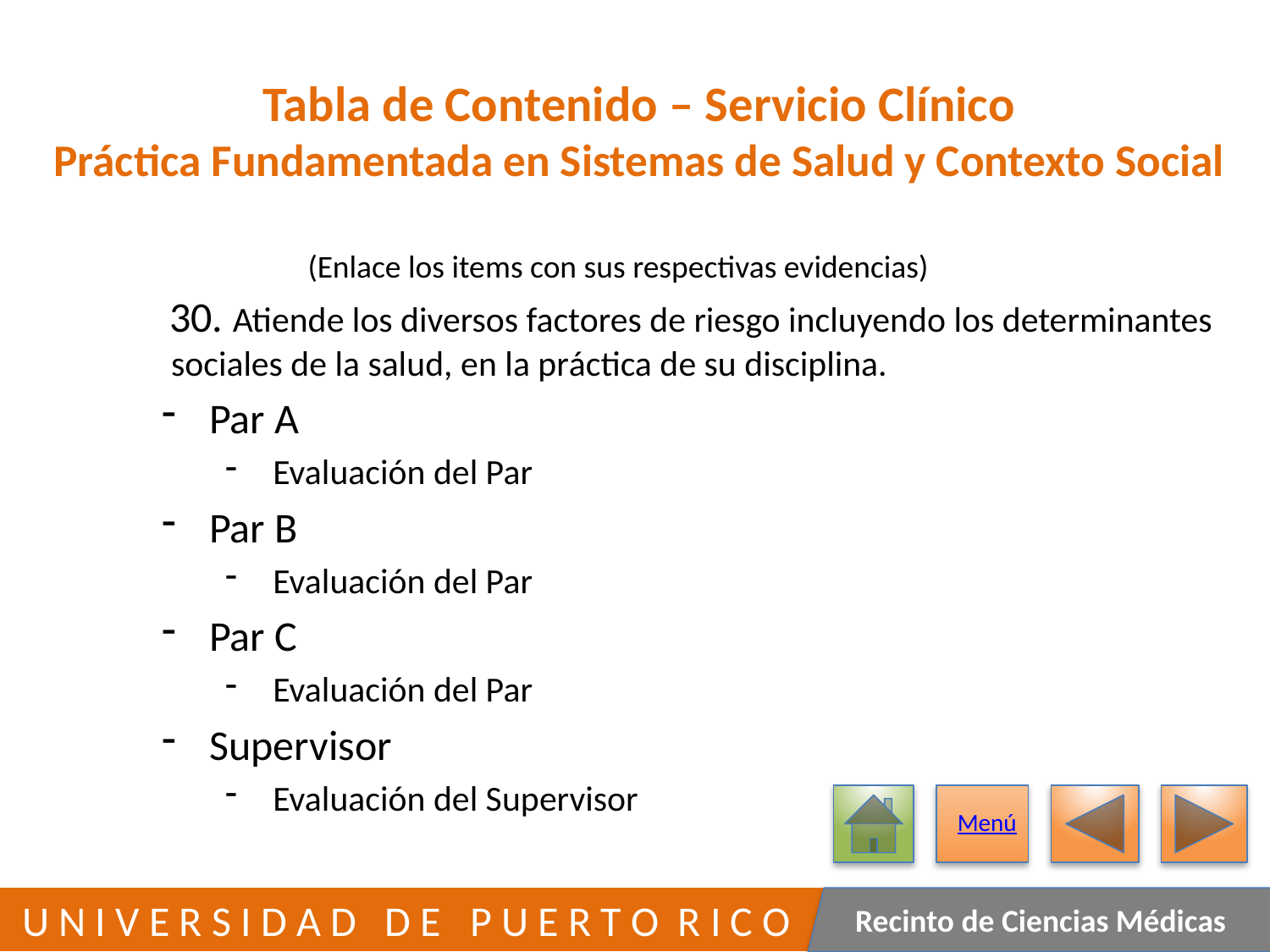

# Tabla de Contenido – Servicio Clínico Práctica Fundamentada en Sistemas de Salud y Contexto Social
(Enlace los items con sus respectivas evidencias)
	30. Atiende los diversos factores de riesgo incluyendo los determinantes
                sociales de la salud, en la práctica de su disciplina.
Par A
Evaluación del Par
Par B
Evaluación del Par
Par C
Evaluación del Par
Supervisor
Evaluación del Supervisor

Menú

162
 U N I V E R S I D A D   D E   P U E R T O  R I C O

Recinto de Ciencias Médicas